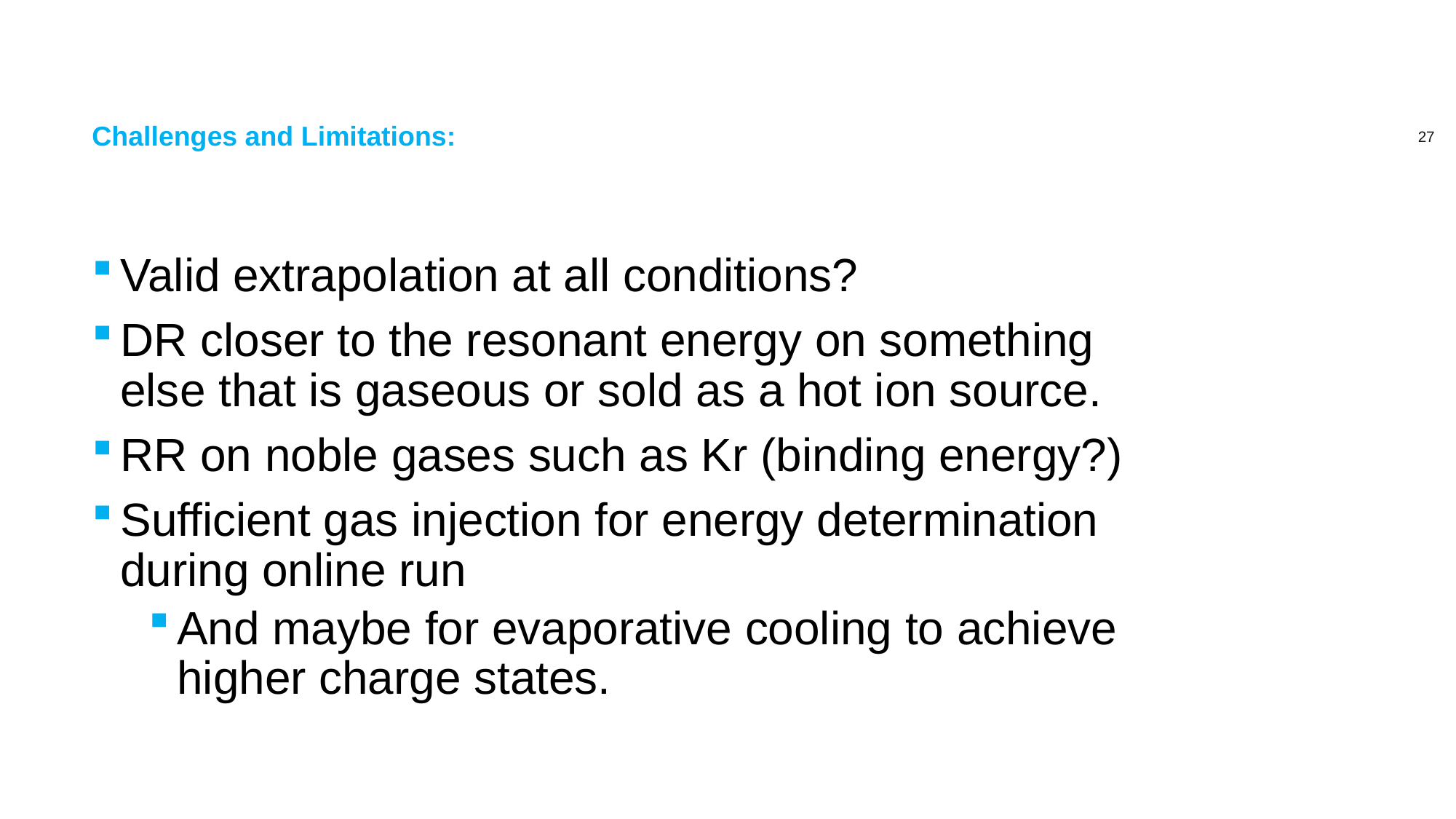

# Challenges and Limitations:
Valid extrapolation at all conditions?
DR closer to the resonant energy on something else that is gaseous or sold as a hot ion source.
RR on noble gases such as Kr (binding energy?)
Sufficient gas injection for energy determination during online run
And maybe for evaporative cooling to achieve higher charge states.